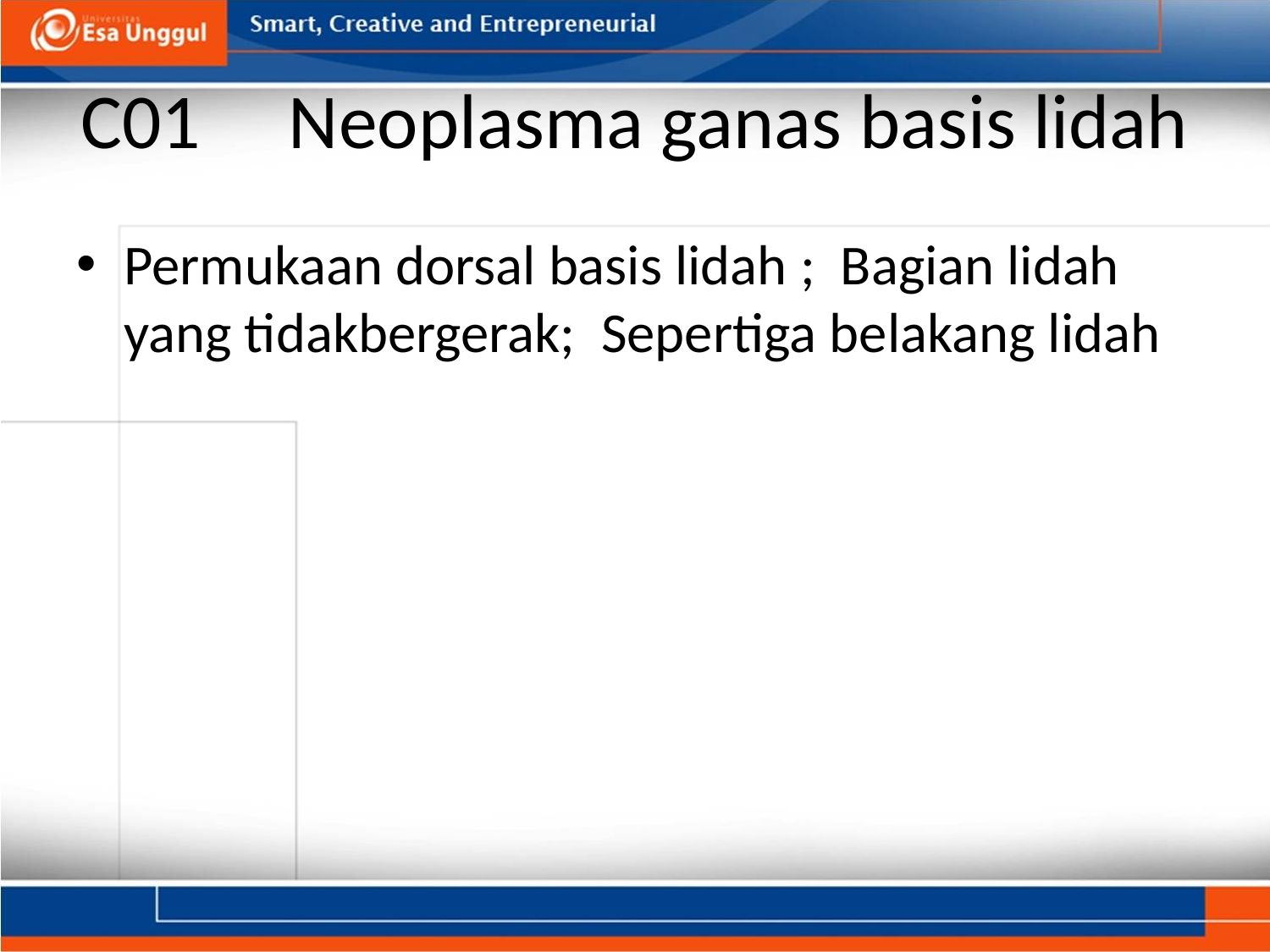

# C01     Neoplasma ganas basis lidah
Permukaan dorsal basis lidah ;  Bagian lidah yang tidakbergerak;  Sepertiga belakang lidah